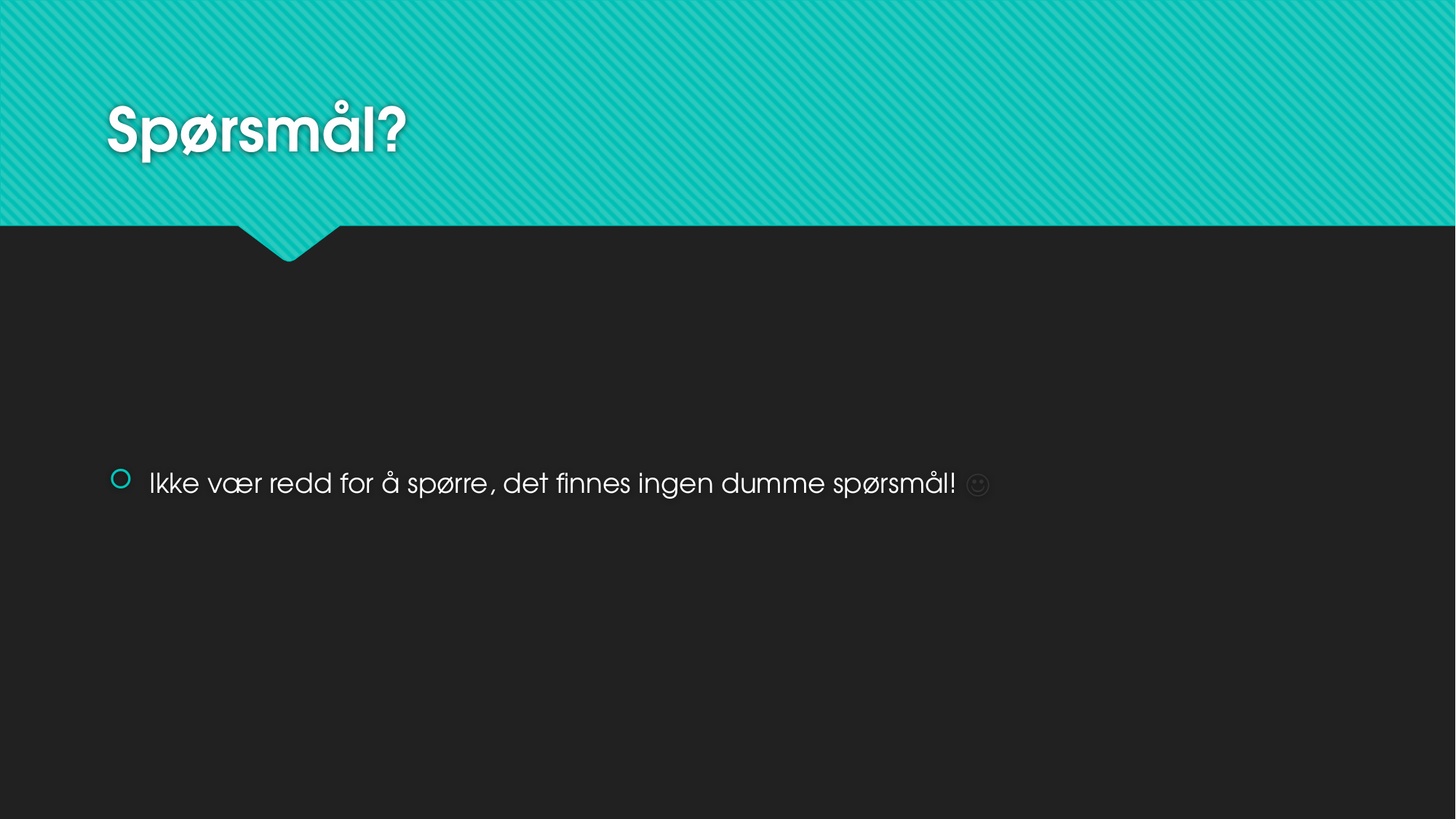

# Spørsmål?
Ikke vær redd for å spørre, det finnes ingen dumme spørsmål! ☺️